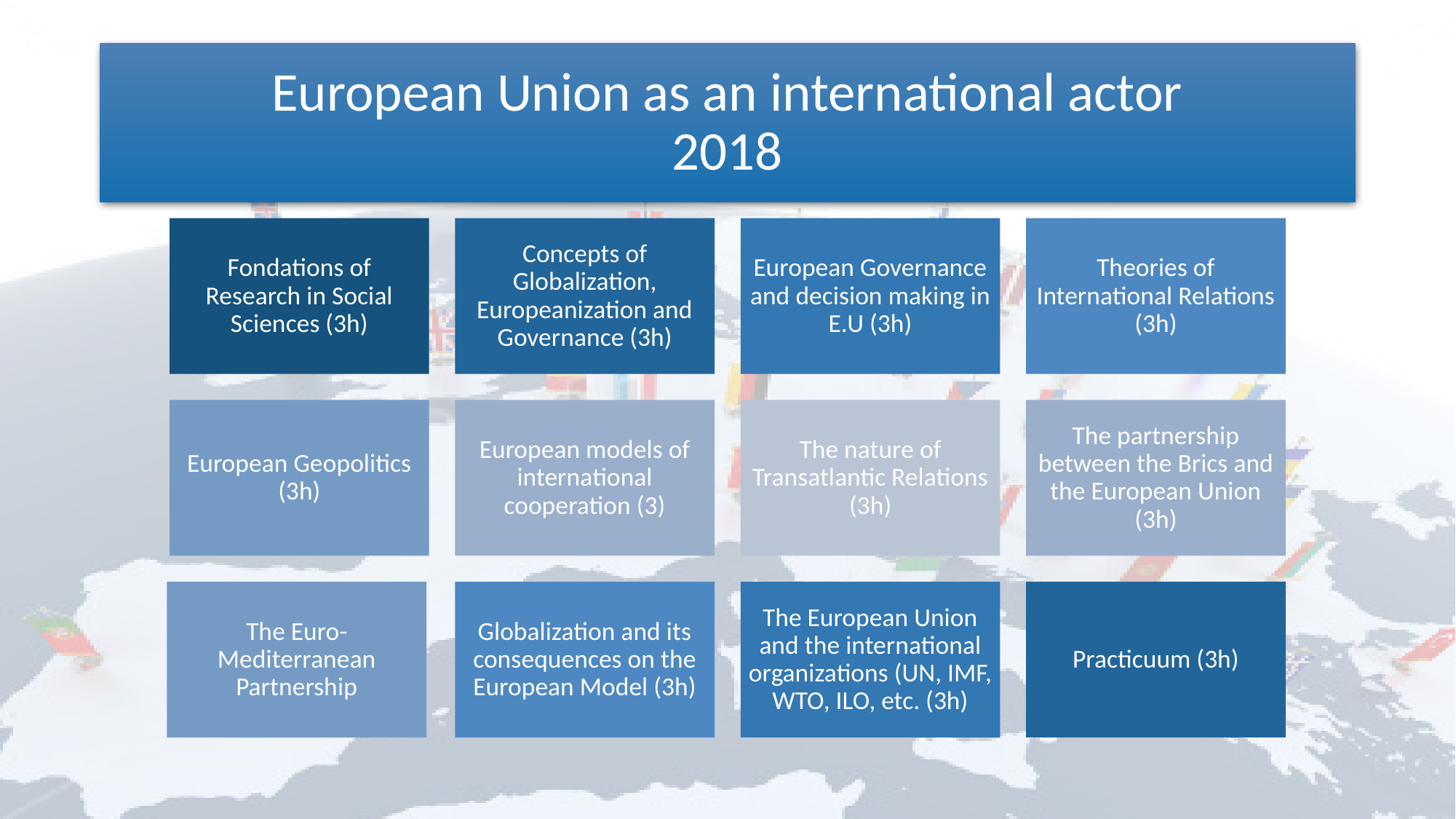

# European Union as an international actor 2018
Fondations of Research in Social Sciences (3h)
Concepts of Globalization, Europeanization and Governance (3h)
European Governance and decision making in E.U (3h)
Theories of International Relations (3h)
European Geopolitics (3h)
European models of international cooperation (3)
The nature of Transatlantic Relations (3h)
The partnership between the Brics and the European Union (3h)
The Euro-Mediterranean Partnership
Globalization and its consequences on the European Model (3h)
The European Union and the international organizations (UN, IMF, WTO, ILO, etc. (3h)
Practicuum (3h)